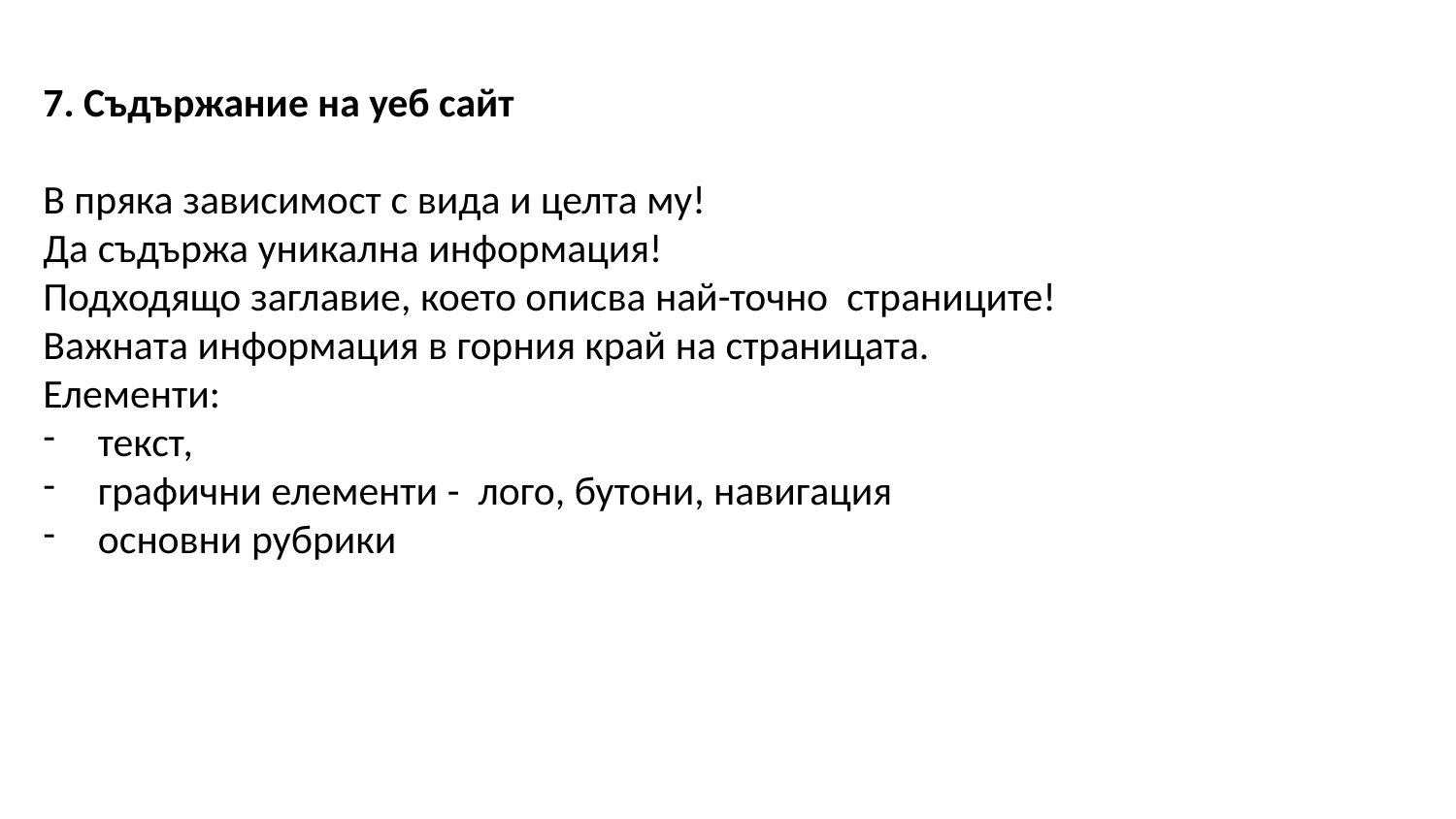

7. Съдържание на уеб сайт

В пряка зависимост с вида и целта му!
Да съдържа уникална информация!
Подходящо заглавие, което описва най-точно  страниците!
Важната информация в горния край на страницата.
Елементи:
текст,
графични елементи -  лого, бутони, навигация
основни рубрики